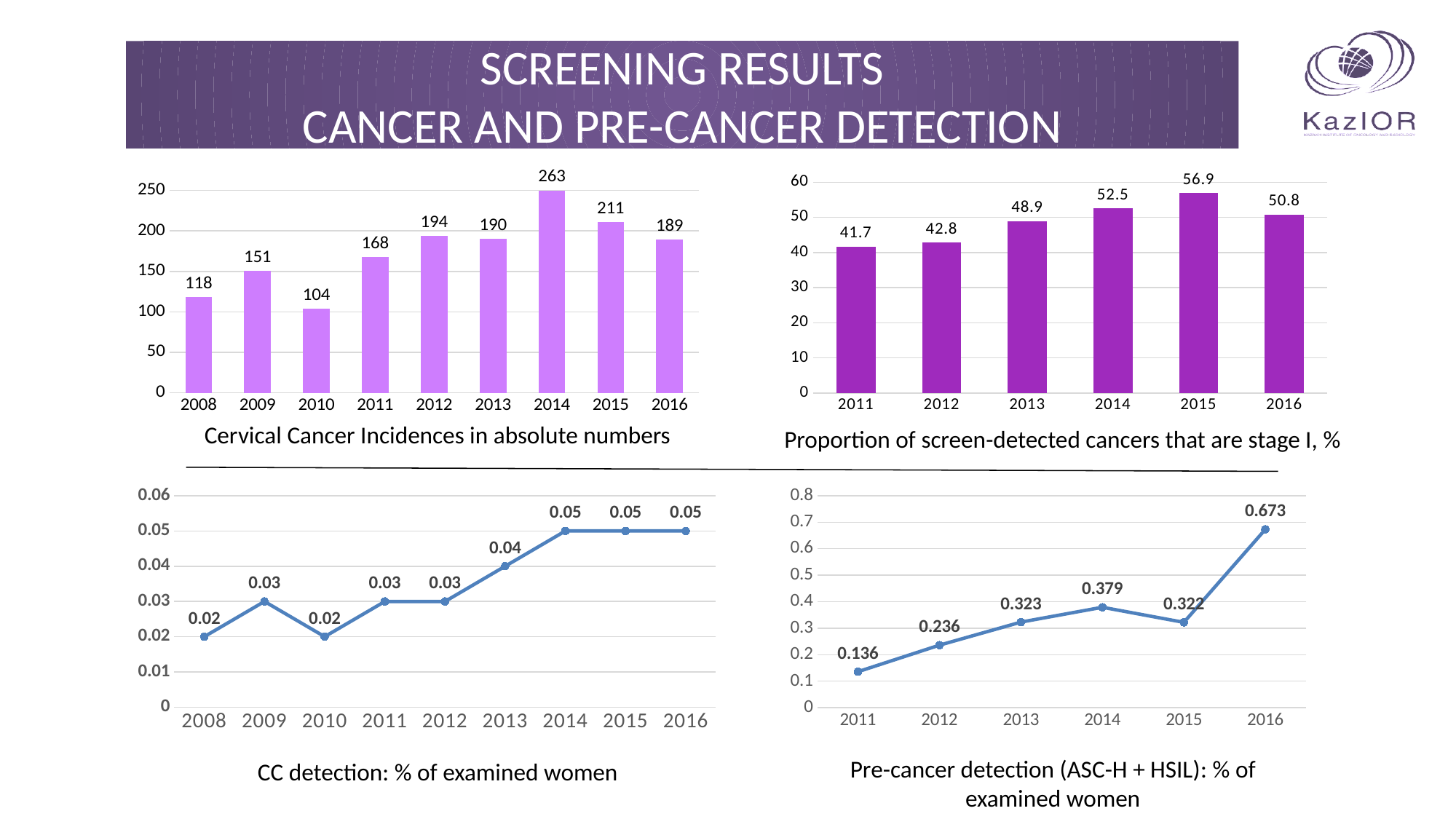

# Screening results Cancer and Pre-cancer Detection

### Chart

| Category |  |
|---|---|
| 2011.0 | 41.7 |
| 2012.0 | 42.8 |
| 2013.0 | 48.9 |
| 2014.0 | 52.5 |
| 2015.0 | 56.9 |
| 2016.0 | 50.8 |

### Chart

| Category |  |
|---|---|
| 2008.0 | 118.0 |
| 2009.0 | 151.0 |
| 2010.0 | 104.0 |
| 2011.0 | 168.0 |
| 2012.0 | 194.0 |
| 2013.0 | 190.0 |
| 2014.0 | 263.0 |
| 2015.0 | 211.0 |
| 2016.0 | 189.0 |
Cervical Cancer Incidences in absolute numbers
Proportion of screen-detected cancers that are stage I, %

### Chart

| Category |  |
|---|---|
| 2008.0 | 0.02 |
| 2009.0 | 0.03 |
| 2010.0 | 0.02 |
| 2011.0 | 0.03 |
| 2012.0 | 0.03 |
| 2013.0 | 0.04 |
| 2014.0 | 0.05 |
| 2015.0 | 0.05 |
| 2016.0 | 0.05 |

### Chart

| Category |  |
|---|---|
| 2011.0 | 0.136 |
| 2012.0 | 0.236 |
| 2013.0 | 0.323 |
| 2014.0 | 0.379 |
| 2015.0 | 0.322 |
| 2016.0 | 0.673 |
Pre-cancer detection (ASC-H + HSIL): % of examined women
CC detection: % of examined women